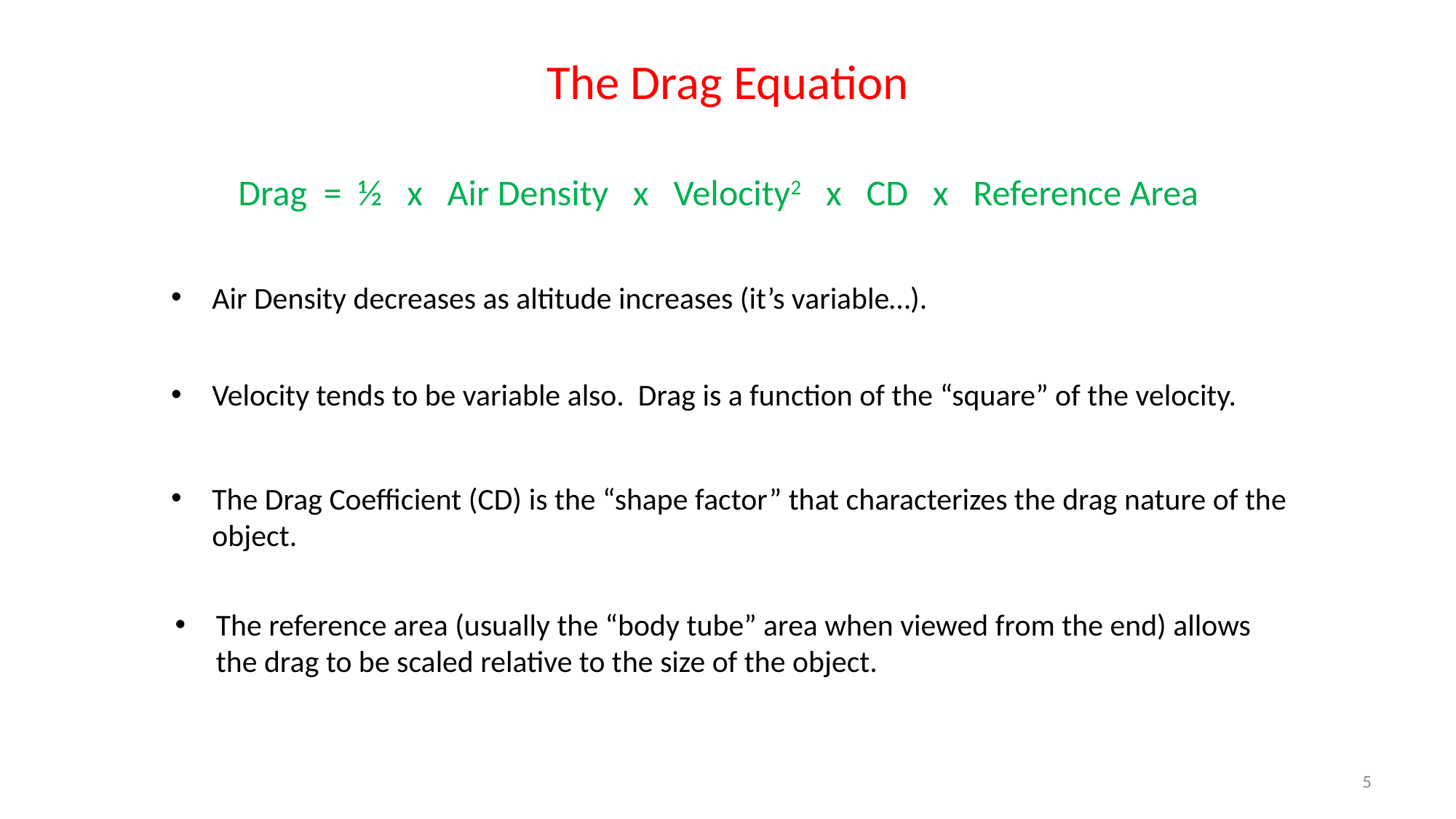

# The Drag Equation
Drag  =  ½   x   Air Density   x   Velocity2   x   CD   x   Reference Area
Air Density decreases as altitude increases (it’s variable…).
Velocity tends to be variable also.  Drag is a function of the “square” of the velocity.
The Drag Coefficient (CD) is the “shape factor” that characterizes the drag nature of the object.
The reference area (usually the “body tube” area when viewed from the end) allows the drag to be scaled relative to the size of the object.
5